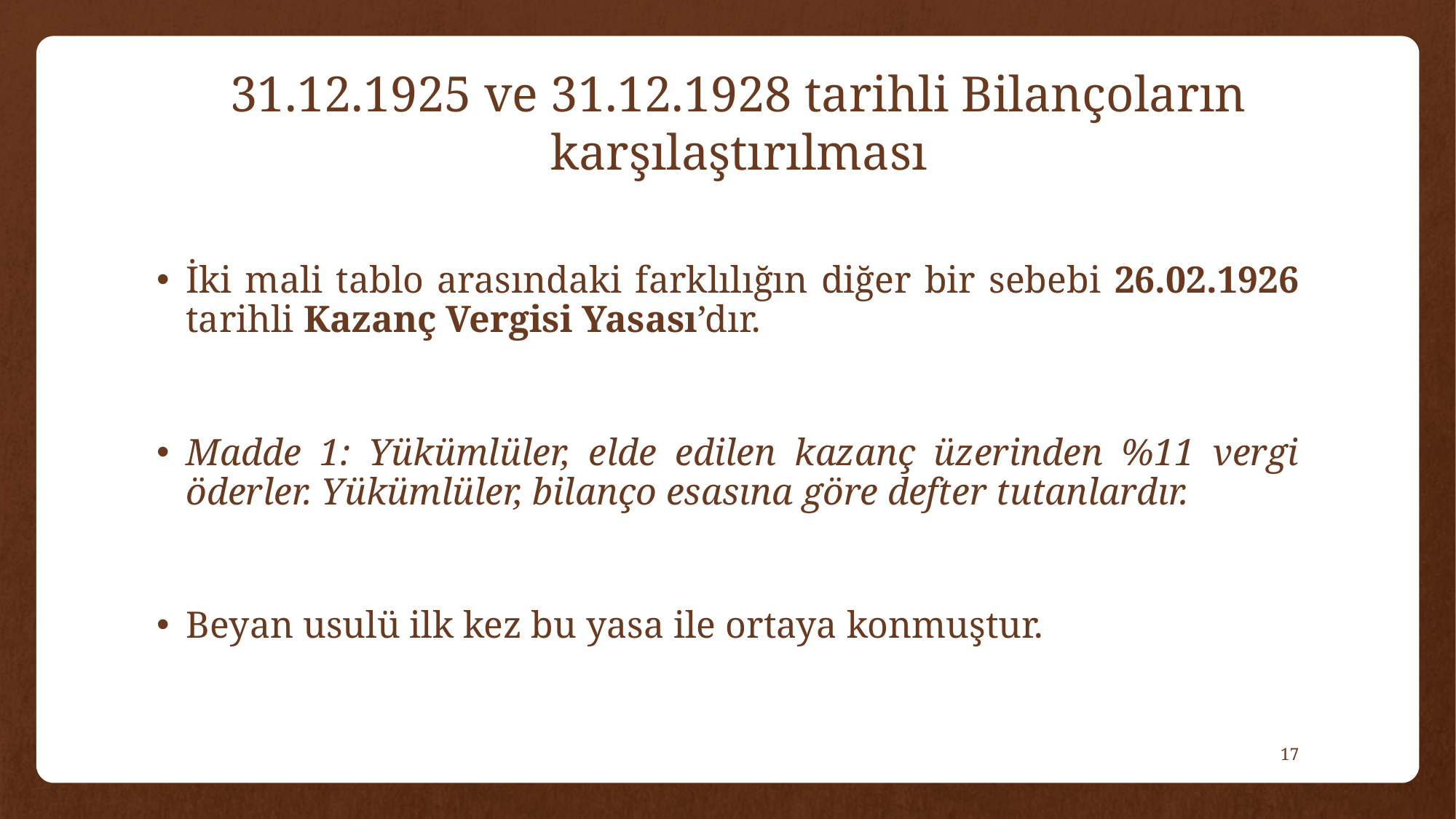

# 31.12.1925 ve 31.12.1928 tarihli Bilançoların karşılaştırılması

İki mali tablo arasındaki farklılığın diğer bir sebebi 26.02.1926 tarihli Kazanç Vergisi Yasası’dır.

Madde 1: Yükümlüler, elde edilen kazanç üzerinden %11 vergi öderler. Yükümlüler, bilanço esasına göre defter tutanlardır.

Beyan usulü ilk kez bu yasa ile ortaya konmuştur.

17